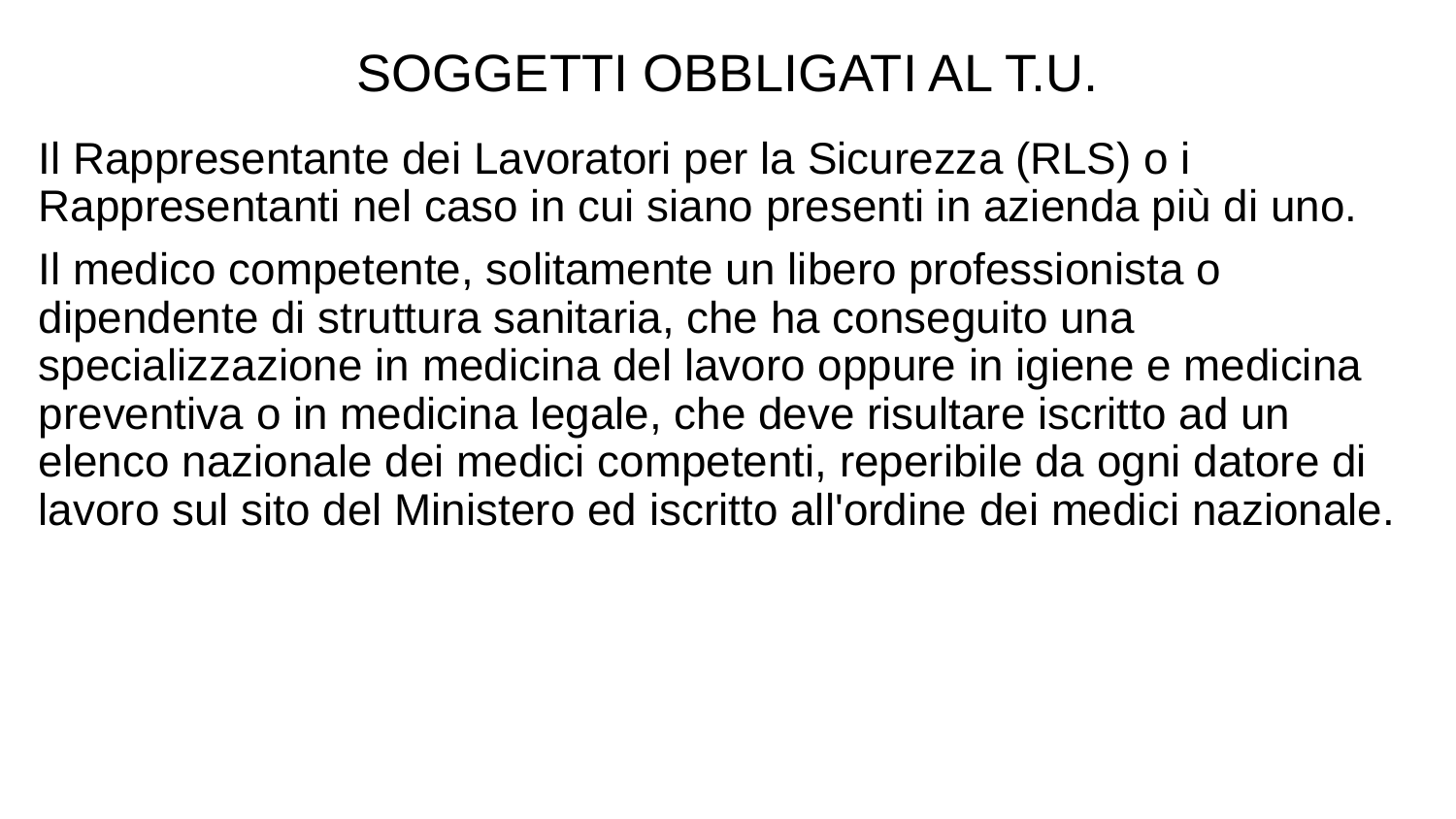

SOGGETTI OBBLIGATI AL T.U.
Il Rappresentante dei Lavoratori per la Sicurezza (RLS) o i Rappresentanti nel caso in cui siano presenti in azienda più di uno.
Il medico competente, solitamente un libero professionista o dipendente di struttura sanitaria, che ha conseguito una specializzazione in medicina del lavoro oppure in igiene e medicina preventiva o in medicina legale, che deve risultare iscritto ad un elenco nazionale dei medici competenti, reperibile da ogni datore di lavoro sul sito del Ministero ed iscritto all'ordine dei medici nazionale.